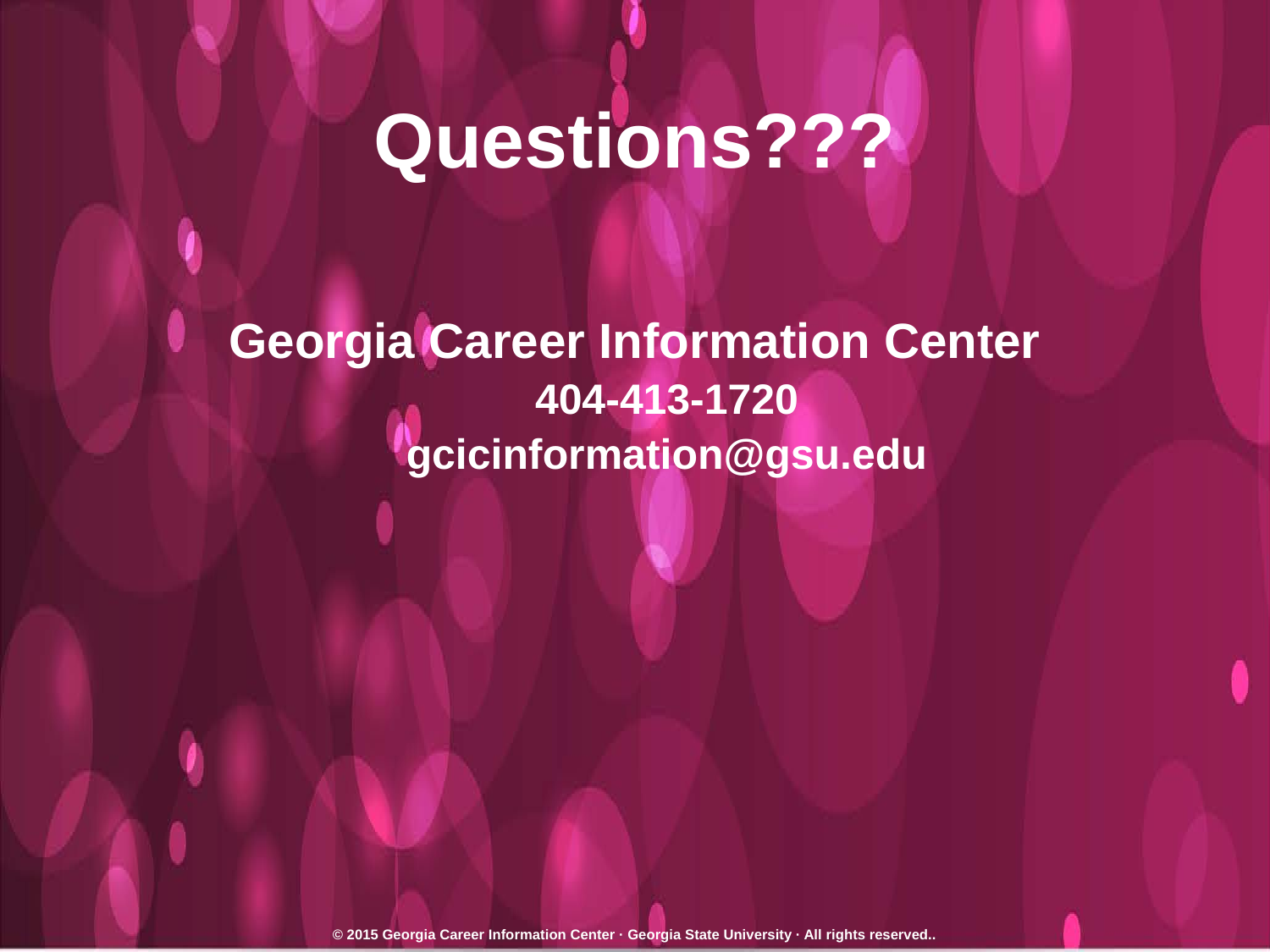

# Questions???

Georgia Career Information Center
404-413-1720
gcicinformation@gsu.edu

© 2015 Georgia Career Information Center · Georgia State University · All rights reserved..